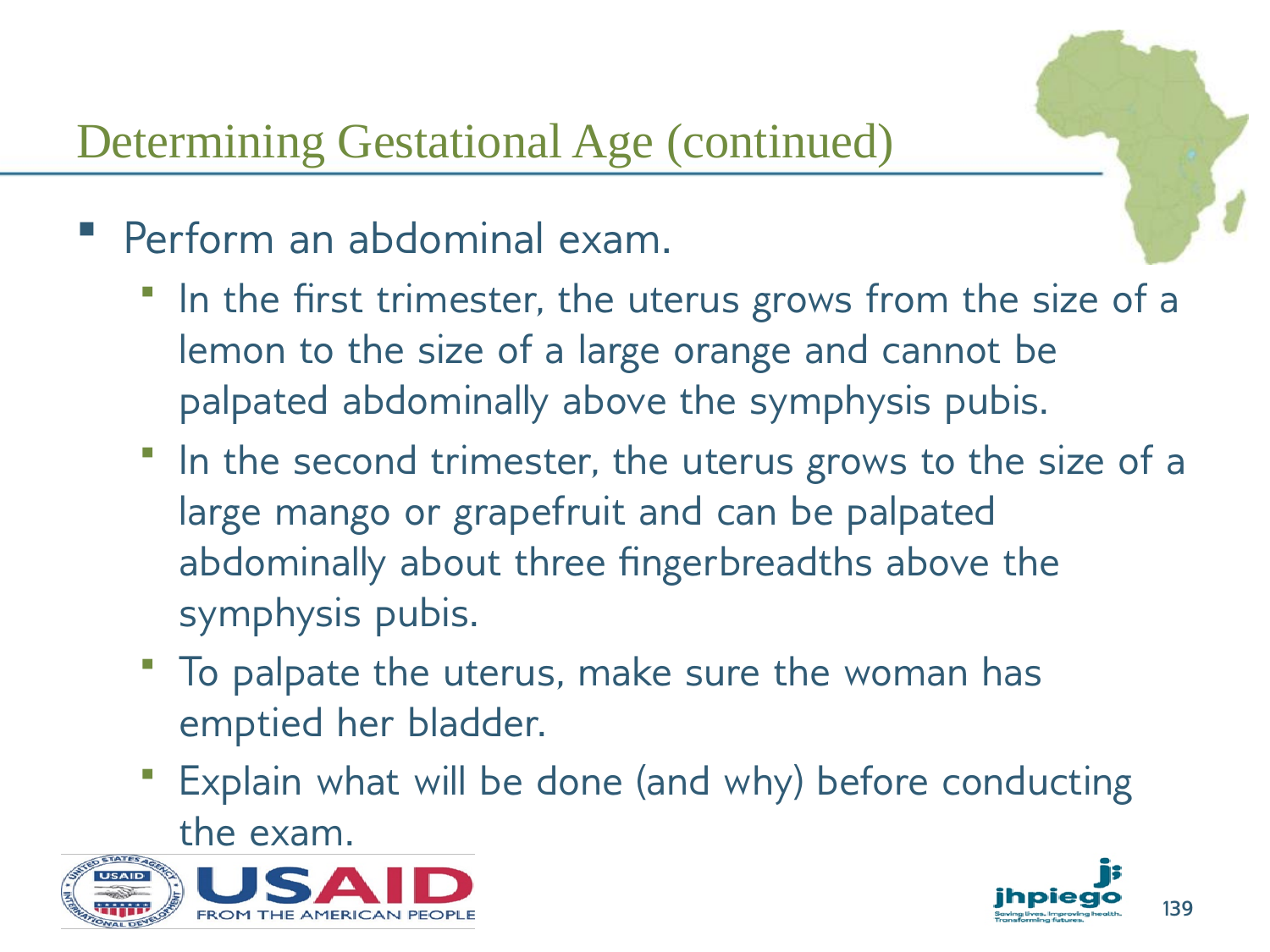

# Determining Gestational Age (continued)
Perform an abdominal exam.
In the first trimester, the uterus grows from the size of a lemon to the size of a large orange and cannot be palpated abdominally above the symphysis pubis.
In the second trimester, the uterus grows to the size of a large mango or grapefruit and can be palpated abdominally about three fingerbreadths above the symphysis pubis.
To palpate the uterus, make sure the woman has emptied her bladder.
Explain what will be done (and why) before conducting the exam.
139